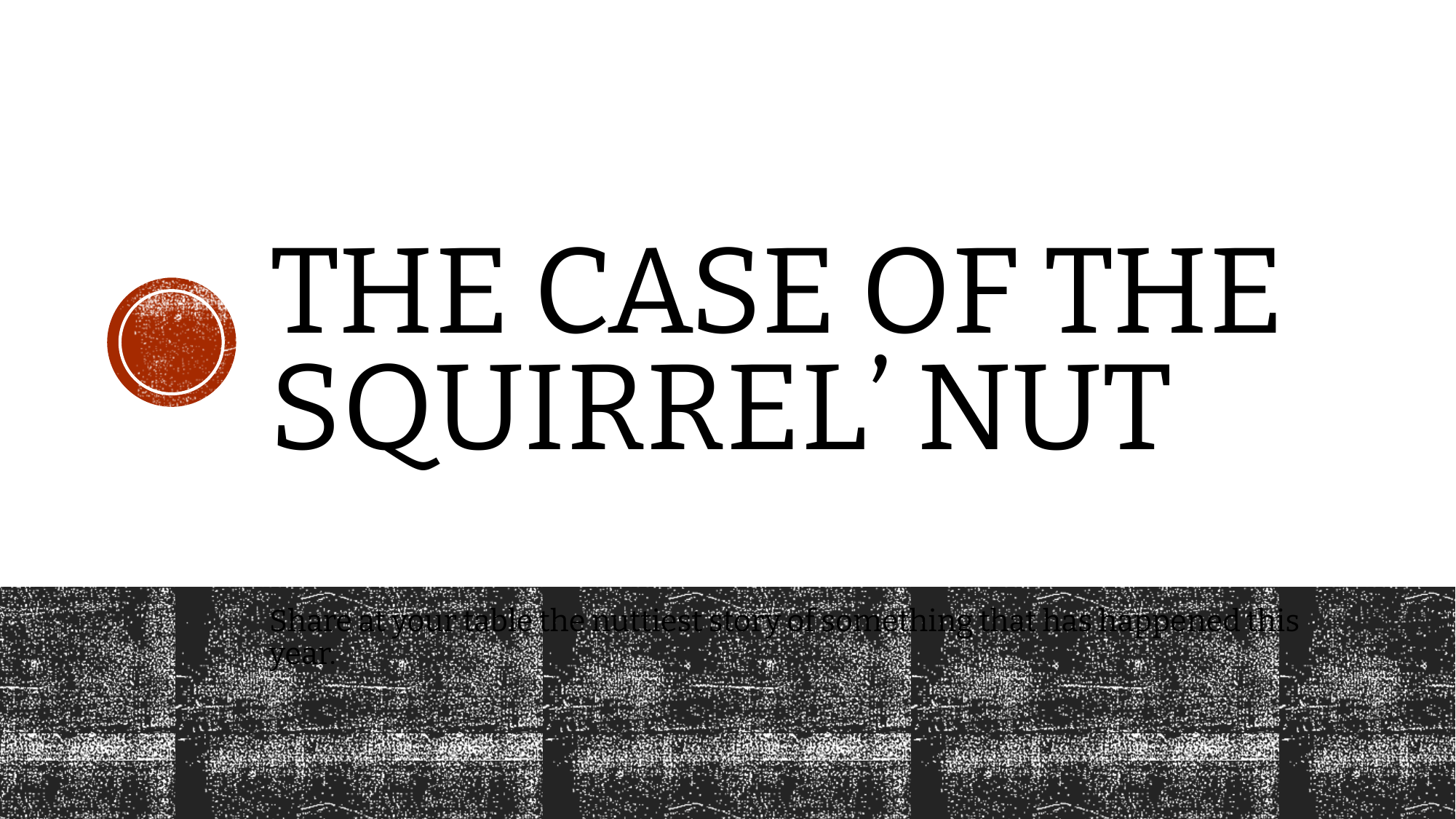

# The Case of the Squirrel’ Nut
Share at your table the nuttiest story of something that has happened this year.